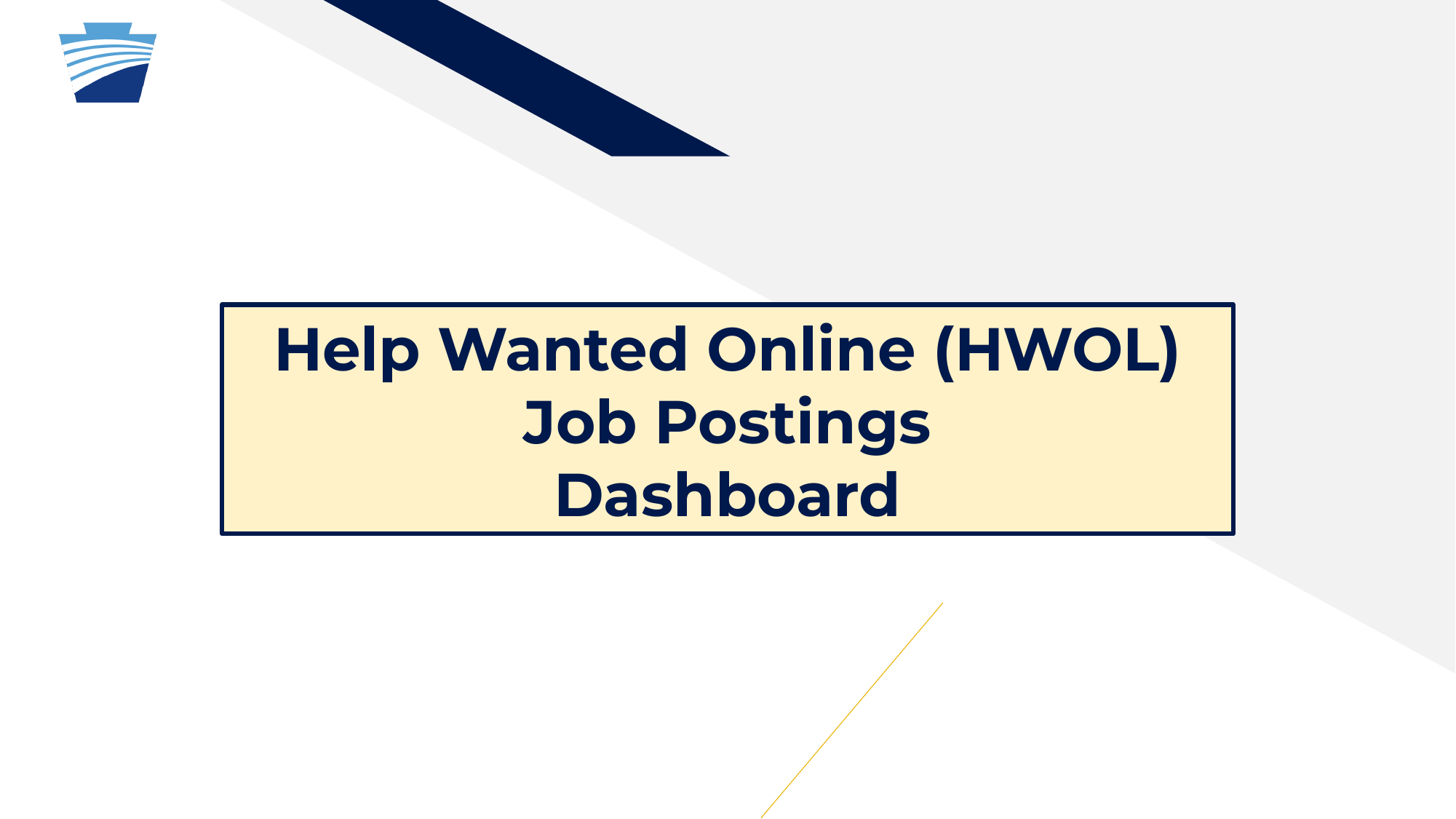

Help Wanted Online (HWOL)
Job Postings
Dashboard